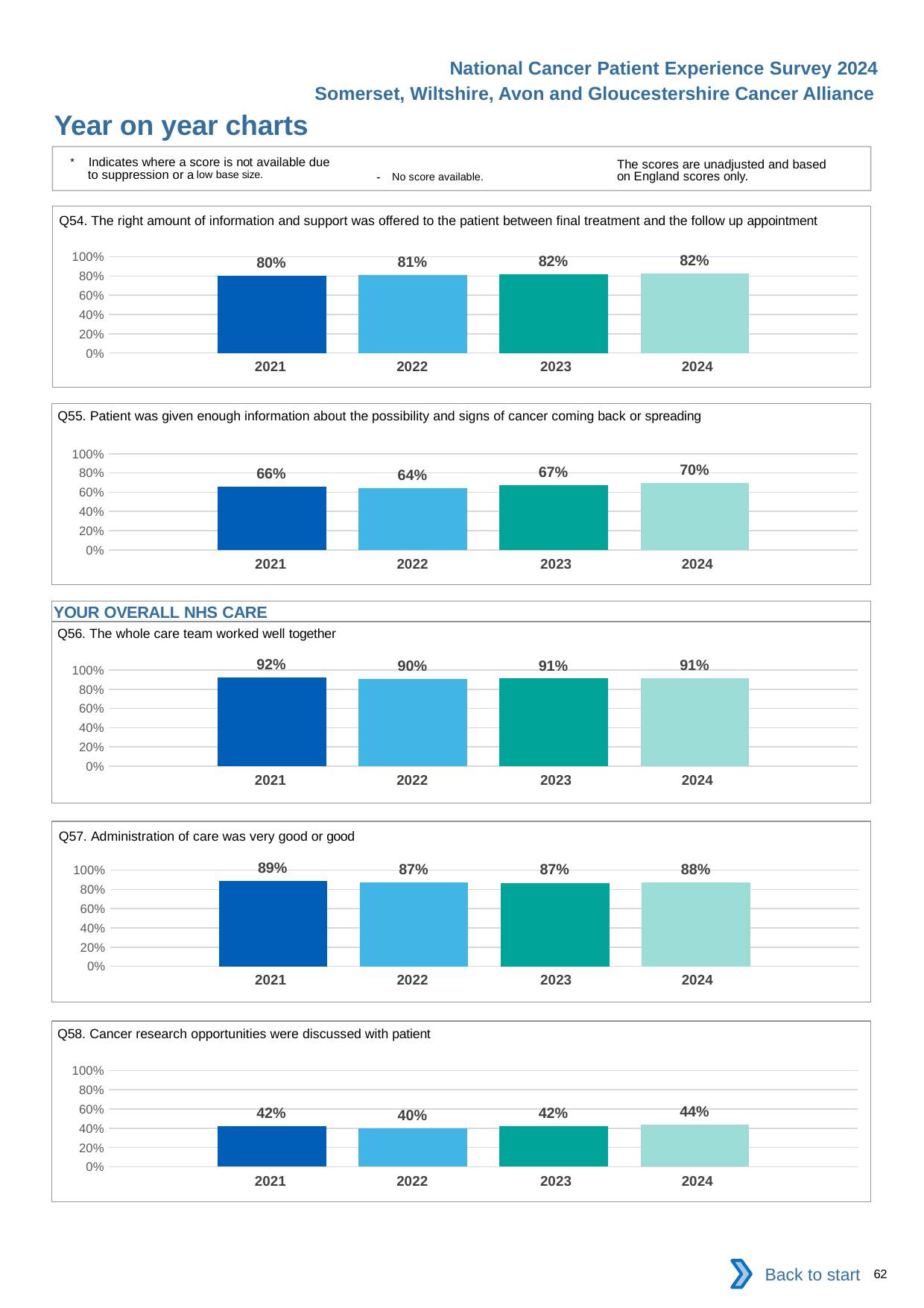

National Cancer Patient Experience Survey 2024
Somerset, Wiltshire, Avon and Gloucestershire Cancer Alliance
Year on year charts

*  Indicates where a score is not available due to suppression or a low base size.
The scores are unadjusted and based on England scores only.
- No score available.
Q54. The right amount of information and support was offered to the patient between final treatment and the follow up appointment

### Chart

| Category | 2021 | 2022 | 2023 | 2024 |
|---|---|---|---|---|
| Category 1 | 0.8029453 | 0.8094612 | 0.8206725 | 0.8240684 |
| 2021 | 2022 | 2023 | 2024 |
| --- | --- | --- | --- |
Q55. Patient was given enough information about the possibility and signs of cancer coming back or spreading

### Chart

| Category | 2021 | 2022 | 2023 | 2024 |
|---|---|---|---|---|
| Category 1 | 0.6555324 | 0.6407407 | 0.6729943 | 0.6954391 |
| 2021 | 2022 | 2023 | 2024 |
| --- | --- | --- | --- |
YOUR OVERALL NHS CARE
Q56. The whole care team worked well together

### Chart

| Category | 2021 | 2022 | 2023 | 2024 |
|---|---|---|---|---|
| Category 1 | 0.9193999 | 0.9046312 | 0.91047 | 0.9138252 |
| 2021 | 2022 | 2023 | 2024 |
| --- | --- | --- | --- |
Q57. Administration of care was very good or good

### Chart

| Category | 2021 | 2022 | 2023 | 2024 |
|---|---|---|---|---|
| Category 1 | 0.8902357 | 0.8700099 | 0.8684664 | 0.8757485 |
| 2021 | 2022 | 2023 | 2024 |
| --- | --- | --- | --- |
Q58. Cancer research opportunities were discussed with patient

### Chart

| Category | 2021 | 2022 | 2023 | 2024 |
|---|---|---|---|---|
| Category 1 | 0.4193548 | 0.3962678 | 0.422264 | 0.4381288 |
| 2021 | 2022 | 2023 | 2024 |
| --- | --- | --- | --- |
Back to start

62